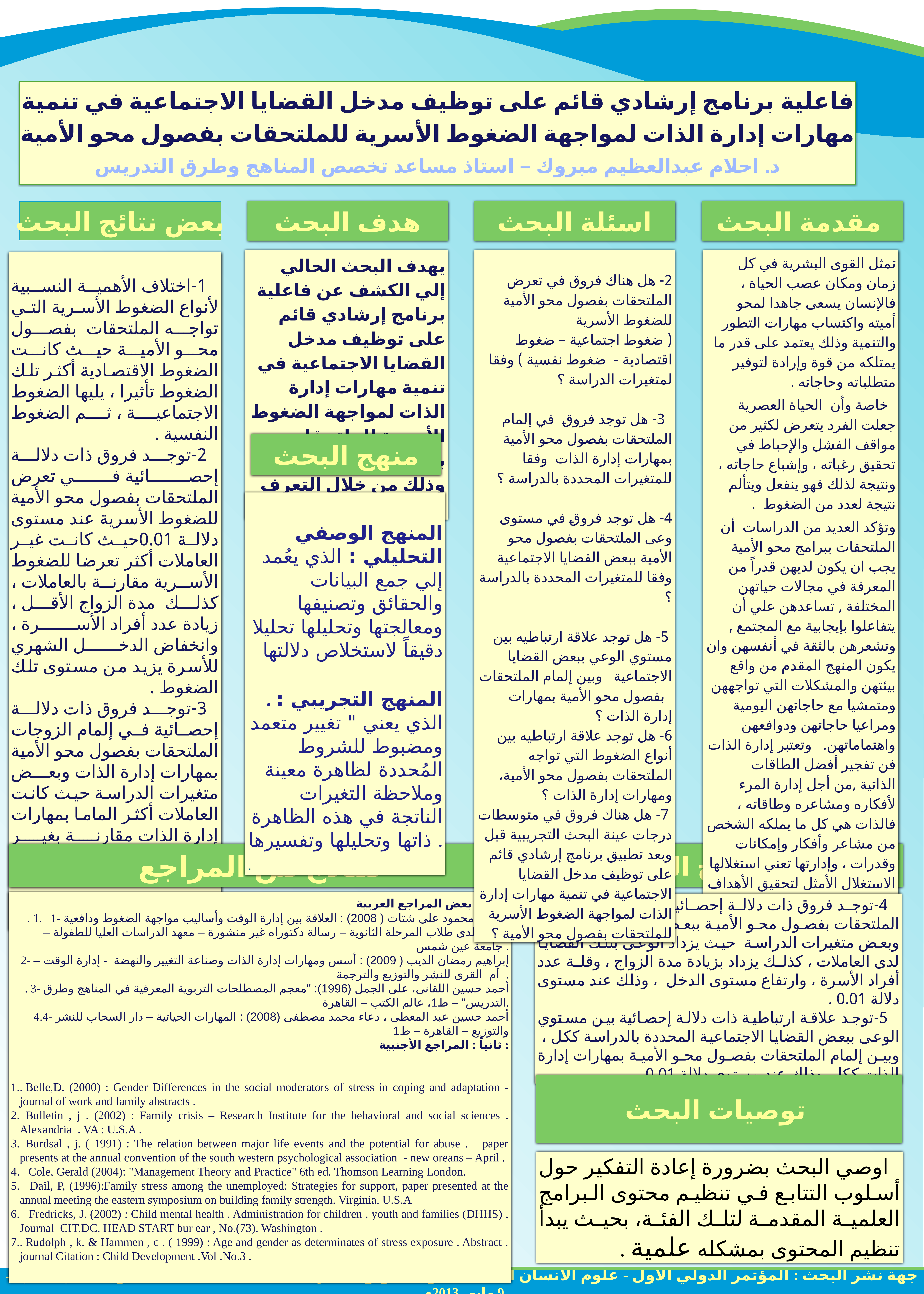

فاعلية برنامج إرشادي قائم على توظيف مدخل القضايا الاجتماعية في تنمية مهارات إدارة الذات لمواجهة الضغوط الأسرية للملتحقات بفصول محو الأمية
د. احلام عبدالعظيم مبروك – استاذ مساعد تخصص المناهج وطرق التدريس

بعض نتائج البحث
هدف البحث
اسئلة البحث
مقدمة البحث
يهدف البحث الحالي إلي الكشف عن فاعلية برنامج إرشادي قائم على توظيف مدخل القضايا الاجتماعية في تنمية مهارات إدارة الذات لمواجهة الضغوط الأسرية للملتحقات بفصول محو الأمية وذلك من خلال التعرف على

2- هل هناك فروق في تعرض الملتحقات بفصول محو الأمية للضغوط الأسرية
( ضغوط اجتماعية – ضغوط اقتصادية -  ضغوط نفسية ) وفقا لمتغيرات الدراسة ؟

  3- هل توجد فروق  في إلمام الملتحقات بفصول محو الأمية بمهارات إدارة الذات  وفقا للمتغيرات المحددة بالدراسة ؟

4- هل توجد فروق في مستوى وعى الملتحقات بفصول محو الأمية ببعض القضايا الاجتماعية  وفقا للمتغيرات المحددة بالدراسة ؟

 5- هل توجد علاقة ارتباطيه بين مستوي الوعي ببعض القضايا الاجتماعية   وبين إلمام الملتحقات   بفصول محو الأمية بمهارات إدارة الذات ؟
6- هل توجد علاقة ارتباطيه بين أنواع الضغوط التي تواجه الملتحقات بفصول محو الأمية، ومهارات إدارة الذات ؟
 7- هل هناك فروق في متوسطات درجات عينة البحث التجريبية قبل وبعد تطبيق برنامج إرشادي قائم على توظيف مدخل القضايا الاجتماعية في تنمية مهارات إدارة الذات لمواجهة الضغوط الأسرية للملتحقات بفصول محو الأمية ؟
تمثل القوى البشرية في كل زمان ومكان عصب الحياة ، فالإنسان يسعى جاهدا لمحو أميته واكتساب مهارات التطور والتنمية وذلك يعتمد على قدر ما يمتلكه من قوة وإرادة لتوفير متطلباته وحاجاته .
  خاصة وأن  الحياة العصرية جعلت الفرد يتعرض لكثير من مواقف الفشل والإحباط في تحقيق رغباته ، وإشباع حاجاته ، ونتيجة لذلك فهو ينفعل ويتألم  نتيجة لعدد من الضغوط  .
وتؤكد العديد من الدراسات  أن الملتحقات ببرامج محو الأمية يجب ان يكون لديهن قدراً من المعرفة في مجالات حياتهن المختلفة , تساعدهن علي أن يتفاعلوا بإيجابية مع المجتمع , وتشعرهن بالثقة في أنفسهن وان يكون المنهج المقدم من واقع بيئتهن والمشكلات التي تواجههن ومتمشيا مع حاجاتهن اليومية ومراعيا حاجاتهن ودوافعهن واهتماماتهن.   وتعتبر إدارة الذات فن تفجير أفضل الطاقات الذاتية ,من أجل إدارة المرء لأفكاره ومشاعره وطاقاته ، فالذات هي كل ما يملكه الشخص من مشاعر وأفكار وإمكانات وقدرات ، وإدارتها تعني استغلالها الاستغلال الأمثل لتحقيق الأهداف , وهذه الإمكانات والقدرات مهارات قابلة للتنمية بالممارسة والتمرين لمواجهة أي مشكلة أو حدث ضاغط .

1-	اختلاف الأهمية النسبية لأنواع الضغوط الأسرية التي تواجه الملتحقات  بفصول محو الأمية حيث كانت الضغوط الاقتصادية أكثر تلك الضغوط تأثيرا ، يليها الضغوط الاجتماعية ، ثم الضغوط النفسية .
2-	توجد فروق ذات دلالة إحصائية في تعرض الملتحقات بفصول محو الأمية للضغوط الأسرية عند مستوى دلالة 0.01حيث كانت غير العاملات أكثر تعرضا للضغوط الأسرية مقارنة بالعاملات ، كذلك  مدة الزواج الأقل ، زيادة عدد أفراد الأسرة ، وانخفاض الدخل الشهري للأسرة يزيد من مستوى تلك الضغوط .
3-	توجد فروق ذات دلالة إحصائية في إلمام الزوجات الملتحقات بفصول محو الأمية بمهارات إدارة الذات وبعض متغيرات الدراسة حيث كانت العاملات أكثر الماما بمهارات إدارة الذات مقارنة بغير العاملات وذلك عند مستوى دلالة 0.01 .

منهج البحث

المنهج الوصفي التحليلي : الذي يعُمد إلي جمع البيانات والحقائق وتصنيفها ومعالجتها وتحليلها تحليلا دقيقاً لاستخلاص دلالتها

. المنهج التجريبي : الذي يعني " تغيير متعمد ومضبوط للشروط المُحددة لظاهرة معينة وملاحظة التغيرات الناتجة في هذه الظاهرة ذاتها وتحليلها وتفسيرها .
.
نماذج من المراجع
بعض نتائج البحث
 أولاً : بعض المراجع العربية :
.	1.	1- ابتسام محمود على شتات ( 2008) : العلاقة بين إدارة الوقت وأساليب مواجهة الضغوط ودافعية الانجاز لدى طلاب المرحلة الثانوية – رسالة دكتوراه غير منشورة – معهد الدراسات العليا للطفولة – جامعة عين شمس .
2- إبراهيم رمضان الديب ( 2009) : أسس ومهارات إدارة الذات وصناعة التغيير والنهضة  - إدارة الوقت – أم  القرى للنشر والتوزيع والترجمة  .
.	3- أحمد حسين اللقانى، على الجمل (1996): "معجم المصطلحات التربوية المعرفية في المناهج وطرق التدريس" – ط1، عالم الكتب – القاهرة.
4.	4- أحمد حسين عبد المعطى ، دعاء محمد مصطفى (2008) : المهارات الحياتية – دار السحاب للنشر والتوزيع – القاهرة – ط1
ثانياً : المراجع الأجنبية :

.	Belle,D. (2000) : Gender Differences in the social moderators of stress in coping and adaptation - journal of work and family abstracts .
	Bulletin , j . (2002) : Family crisis – Research Institute for the behavioral and social sciences . Alexandria  . VA : U.S.A .
	Burdsal , j. ( 1991) : The relation between major life events and the potential for abuse .   paper presents at the annual convention of the south western psychological association  - new oreans – April .
	 Cole, Gerald (2004): "Management Theory and Practice" 6th ed. Thomson Learning London.
	 Dail, P, (1996):Family stress among the unemployed: Strategies for support, paper presented at the annual meeting the eastern symposium on building family strength. Virginia. U.S.A
	 Fredricks, J. (2002) : Child mental health . Administration for children , youth and families (DHHS) , Journal  CIT.DC. HEAD START bur ear , No.(73). Washington .
.	Rudolph , k. & Hammen , c . ( 1999) : Age and gender as determinates of stress exposure . Abstract . journal Citation : Child Development .Vol .No.3 .

4-	توجد فروق ذات دلالة إحصائية في مستوى وعى الملتحقات بفصول محو الأمية ببعض القضايا الاجتماعية وبعض متغيرات الدراسة  حيث يزداد الوعى بتلك القضايا لدى العاملات ، كذلك يزداد بزيادة مدة الزواج ، وقلة عدد أفراد الأسرة ، وارتفاع مستوى الدخل  ، وذلك عند مستوى دلالة 0.01 .
5-	توجد علاقة ارتباطية ذات دلالة إحصائية بين مستوي الوعى ببعض القضايا الاجتماعية المحددة بالدراسة ككل ،  وبين إلمام الملتحقات بفصول محو الأمية بمهارات إدارة الذات ككل  وذلك عند مستوى دلالة 0.01 .
توصيات البحث
اوصي البحث بضرورة إعادة التفكير حول أسلوب التتابع في تنظيم محتوى البرامج العلمية المقدمة لتلك الفئة، بحيث يبدأ تنظيم المحتوى بمشكله علمية .
جهة نشر البحث : المؤتمر الدولي الاول - علوم الانسان التطبيقية و التكنولوجيا في الالفية الثالثة – جامعه حلوان    - وذلك من 8-9 مايو   2013م